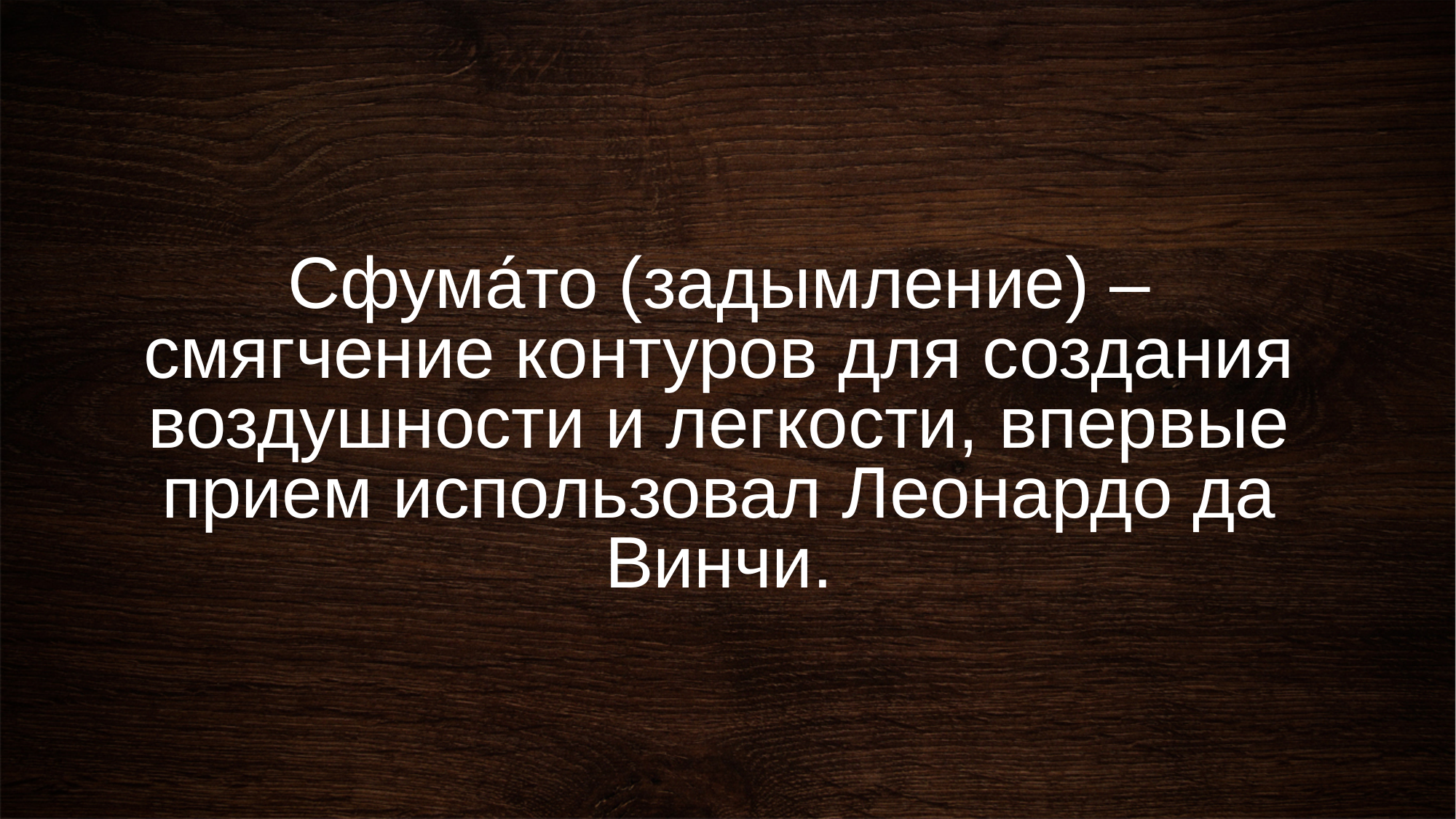

# Сфума́то (задымление) – смягчение контуров для создания воздушности и легкости, впервые прием использовал Леонардо да Винчи.